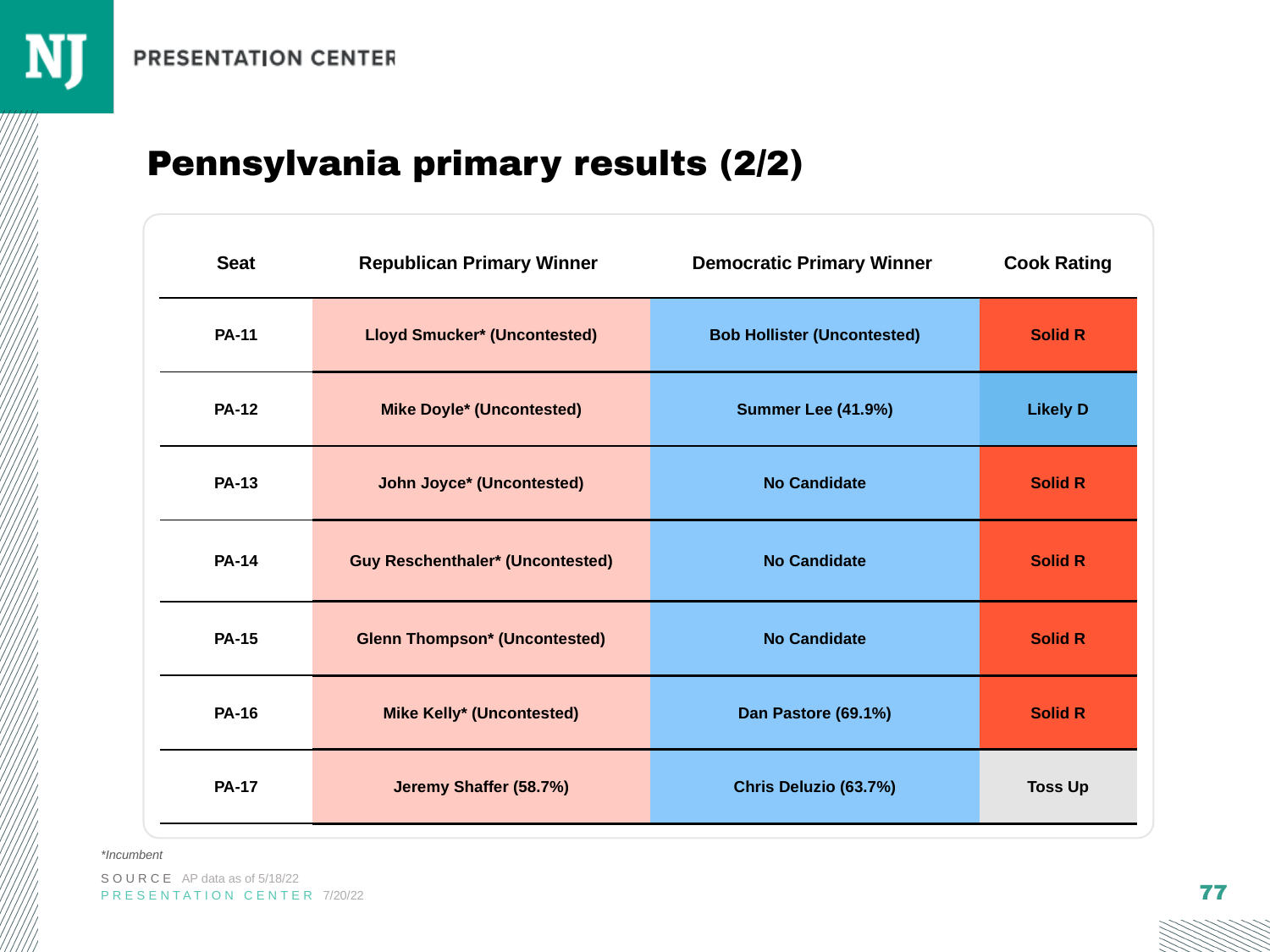

# Pennsylvania primary results (2/2)

| Seat | Republican Primary Winner | Democratic Primary Winner | Cook Rating |
| --- | --- | --- | --- |
| PA-11 | Lloyd Smucker\* (Uncontested) | Bob Hollister (Uncontested) | Solid R |
| PA-12 | Mike Doyle\* (Uncontested) | Summer Lee (41.9%) | Likely D |
| PA-13 | John Joyce\* (Uncontested) | No Candidate | Solid R |
| PA-14 | Guy Reschenthaler\* (Uncontested) | No Candidate | Solid R |
| PA-15 | Glenn Thompson\* (Uncontested) | No Candidate | Solid R |
| PA-16 | Mike Kelly\* (Uncontested) | Dan Pastore (69.1%) | Solid R |
| PA-17 | Jeremy Shaffer (58.7%) | Chris Deluzio (63.7%) | Toss Up |
*Incumbent
SOURCE AP data as of 5/18/22
PRESENTATION CENTER 7/20/22